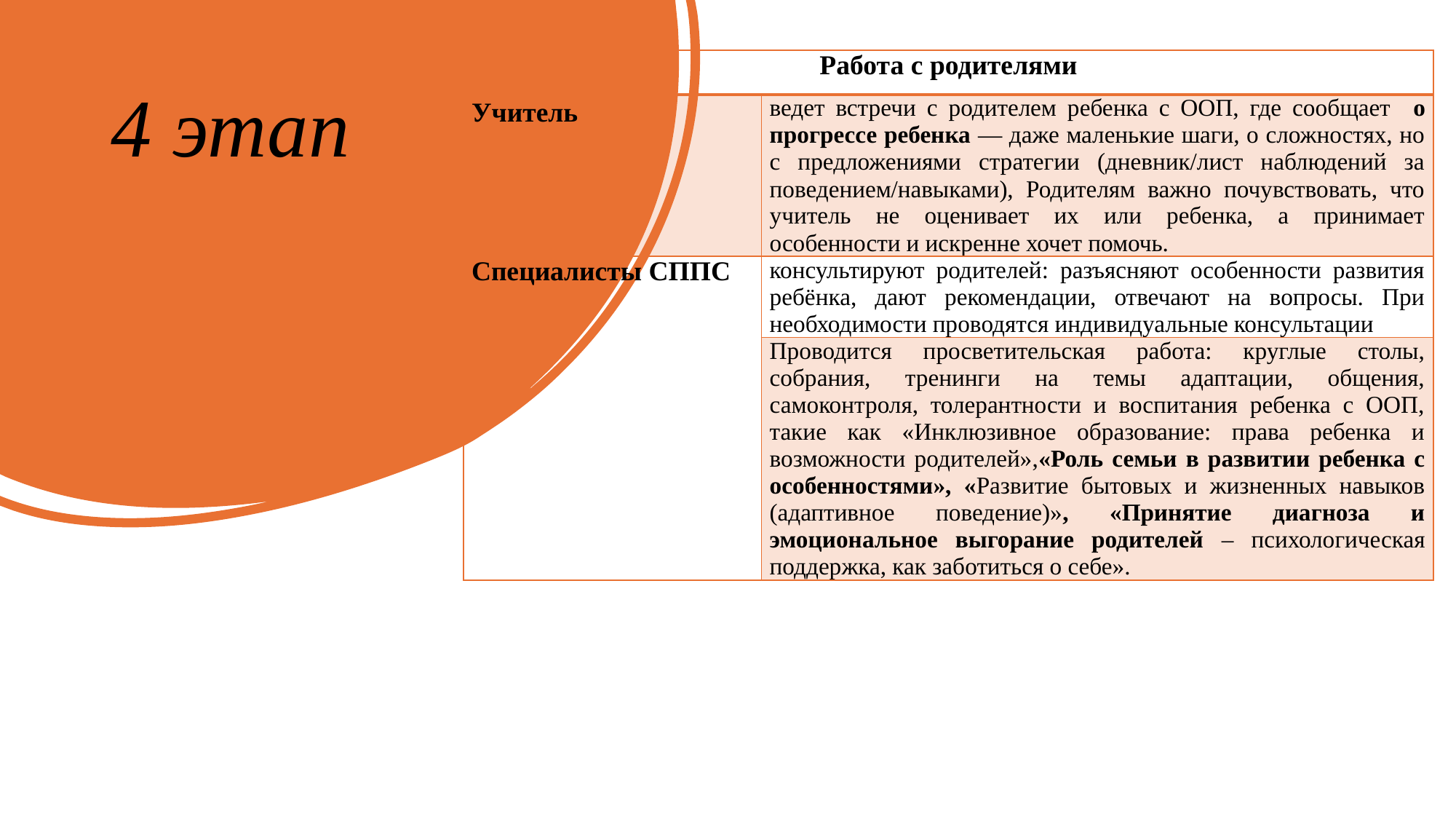

| Работа с родителями |  |
| --- | --- |
| Учитель | ведет встречи с родителем ребенка с ООП, где сообщает о прогрессе ребенка — даже маленькие шаги, о сложностях, но с предложениями стратегии (дневник/лист наблюдений за поведением/навыками), Родителям важно почувствовать, что учитель не оценивает их или ребенка, а принимает особенности и искренне хочет помочь. |
| Специалисты СППС | консультируют родителей: разъясняют особенности развития ребёнка, дают рекомендации, отвечают на вопросы. При необходимости проводятся индивидуальные консультации |
|  | Проводится просветительская работа: круглые столы, собрания, тренинги на темы адаптации, общения, самоконтроля, толерантности и воспитания ребенка с ООП, такие как «Инклюзивное образование: права ребенка и возможности родителей»,«Роль семьи в развитии ребенка с особенностями», «Развитие бытовых и жизненных навыков (адаптивное поведение)», «Принятие диагноза и эмоциональное выгорание родителей – психологическая поддержка, как заботиться о себе». |
# 4 этап